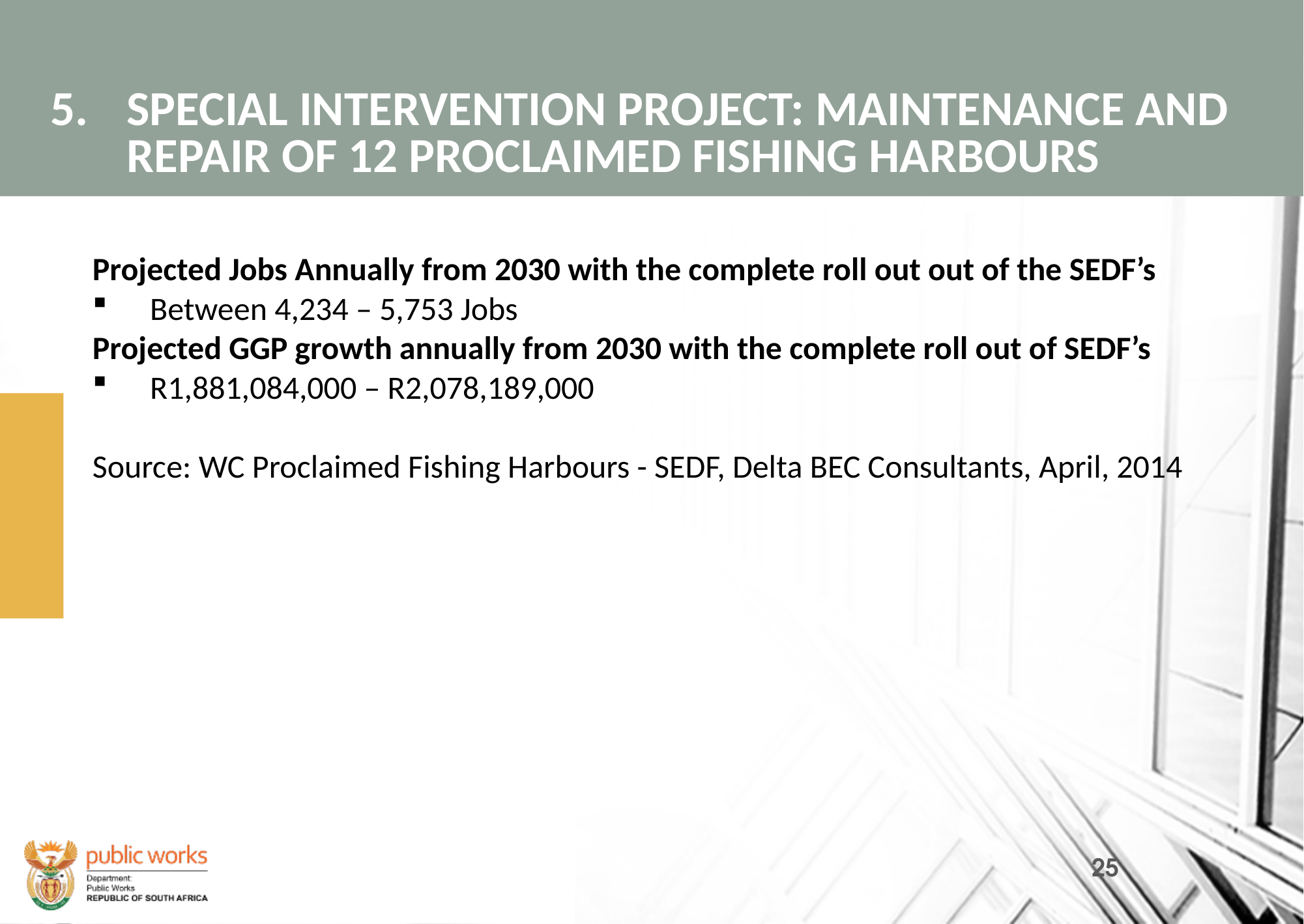

# 5. 	SPECIAL INTERVENTION PROJECT: MAINTENANCE AND REPAIR OF 12 PROCLAIMED FISHING HARBOURS
Projected Jobs Annually from 2030 with the complete roll out out of the SEDF’s
Between 4,234 – 5,753 Jobs
Projected GGP growth annually from 2030 with the complete roll out of SEDF’s
R1,881,084,000 – R2,078,189,000

Source: WC Proclaimed Fishing Harbours - SEDF, Delta BEC Consultants, April, 2014